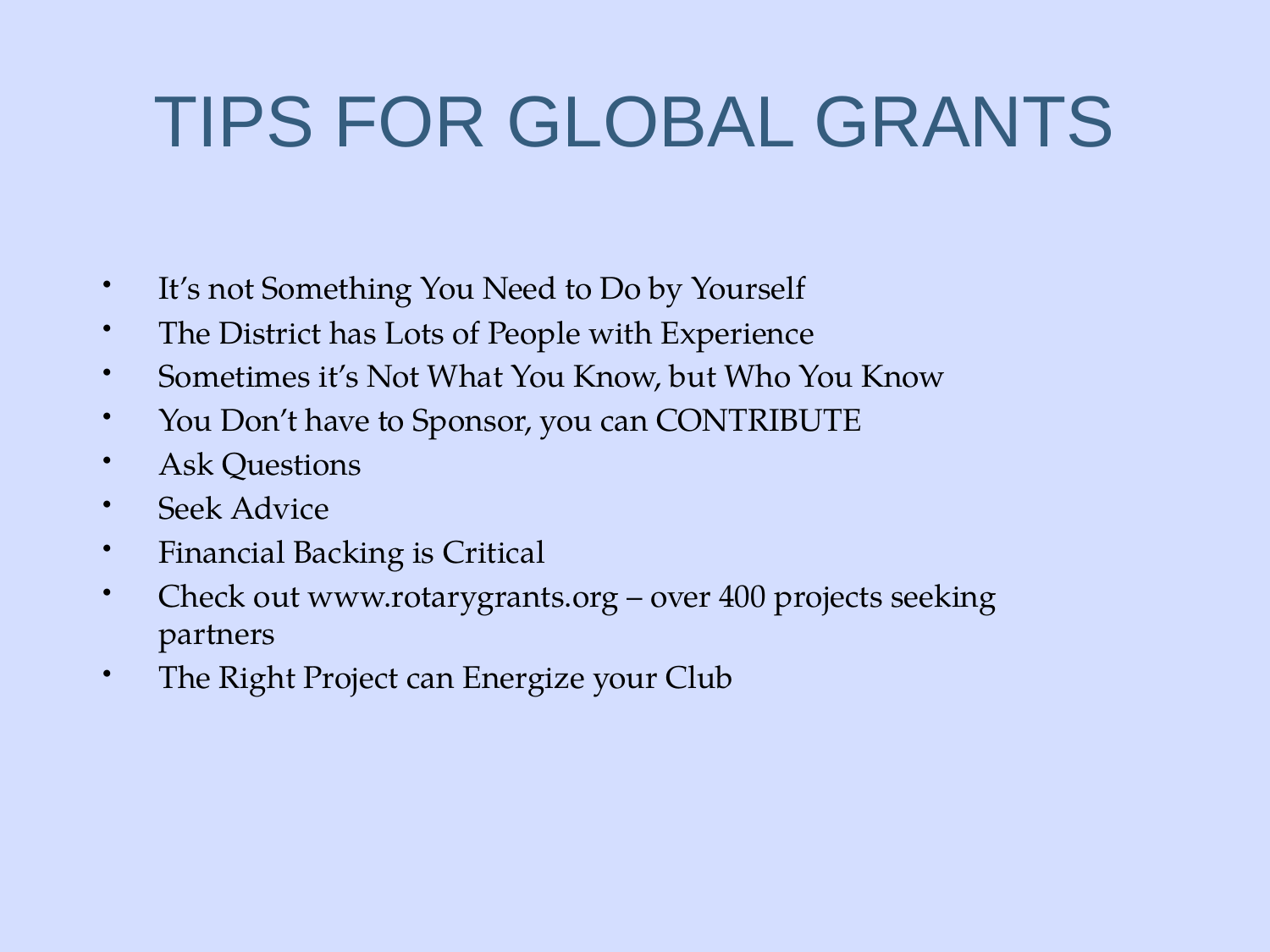

# TIPS FOR GLOBAL GRANTS
It’s not Something You Need to Do by Yourself
The District has Lots of People with Experience
Sometimes it’s Not What You Know, but Who You Know
You Don’t have to Sponsor, you can CONTRIBUTE
Ask Questions
Seek Advice
Financial Backing is Critical
Check out www.rotarygrants.org – over 400 projects seeking partners
The Right Project can Energize your Club